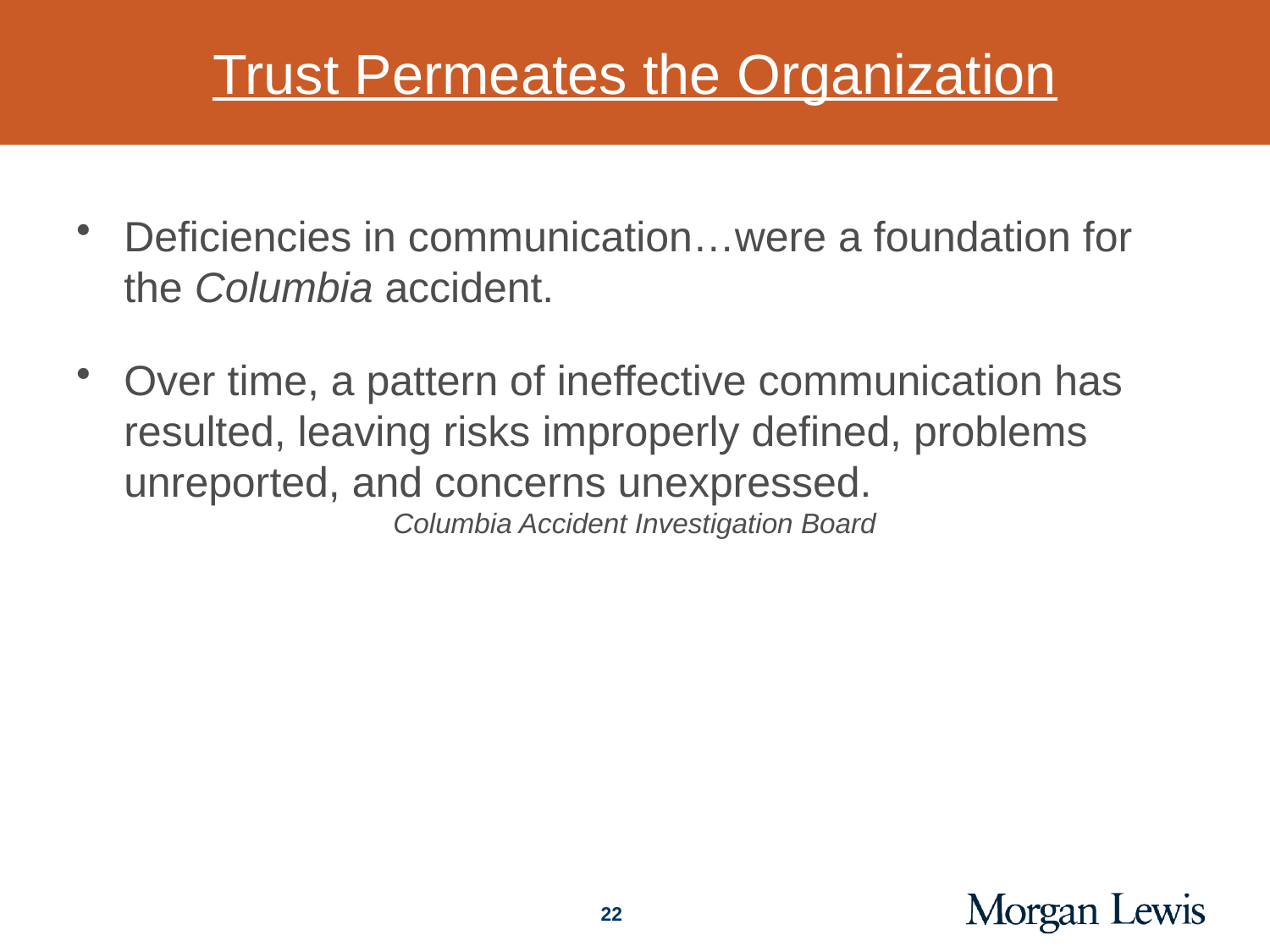

# Trust Permeates the Organization
Deficiencies in communication…were a foundation for the Columbia accident.

Over time, a pattern of ineffective communication has resulted, leaving risks improperly defined, problems unreported, and concerns unexpressed.
Columbia Accident Investigation Board
22